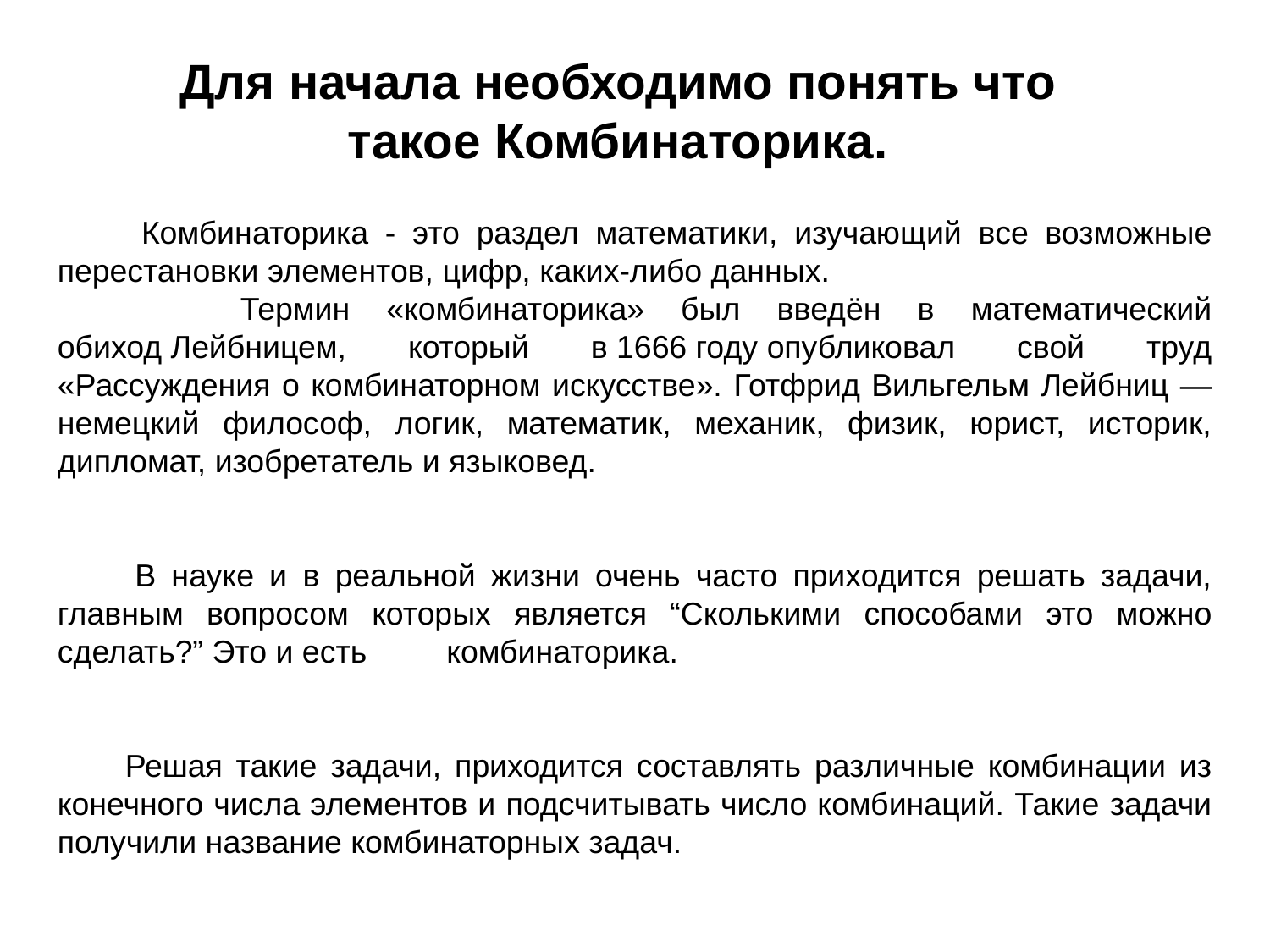

Для начала необходимо понять что такое Комбинаторика.
     Комбинаторика - это раздел математики, изучающий все возможные перестановки элементов, цифр, каких-либо данных.
     Термин «комбинаторика» был введён в математический обиход Лейбницем, который в 1666 году опубликовал свой труд «Рассуждения о комбинаторном искусстве». Готфрид Вильгельм Лейбниц — немецкий философ, логик, математик, механик, физик, юрист, историк, дипломат, изобретатель и языковед.

     В науке и в реальной жизни очень часто приходится решать задачи, главным вопросом которых является “Сколькими способами это можно сделать?” Это и есть         комбинаторика.

     Решая такие задачи, приходится составлять различные комбинации из конечного числа элементов и подсчитывать число комбинаций. Такие задачи получили название комбинаторных задач.